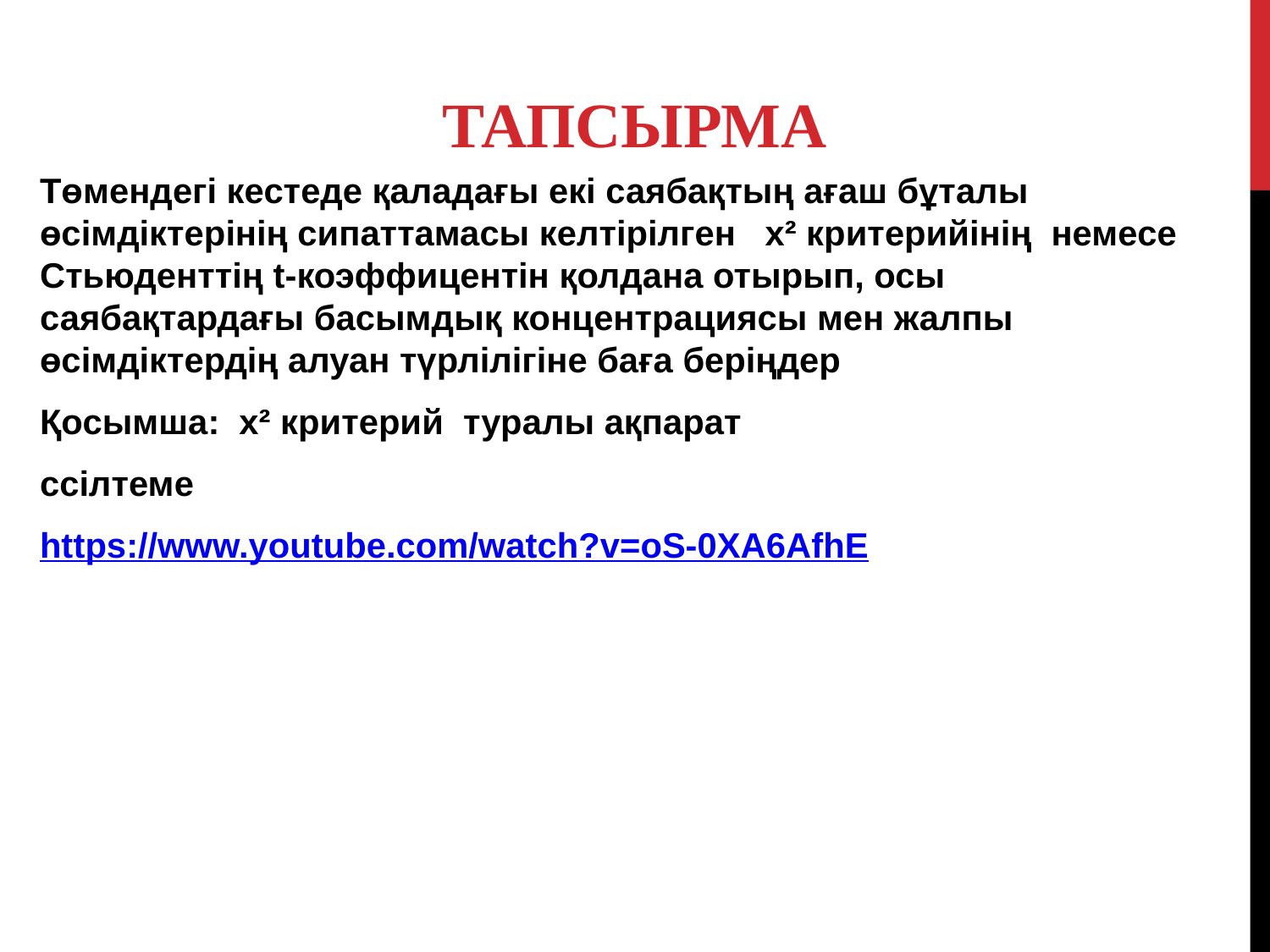

# ТАПСЫРМА
Төмендегі кестеде қаладағы екі саябақтың ағаш бұталы өсімдіктерінің сипаттамасы келтірілген   х² критерийінің  немесе Стьюденттің t-коэффицентін қолдана отырып, осы саябақтардағы басымдық концентрациясы мен жалпы өсімдіктердің алуан түрлілігіне баға беріңдер
Қосымша:  х² критерий  туралы ақпарат
ссілтеме
https://www.youtube.com/watch?v=oS-0XA6AfhE